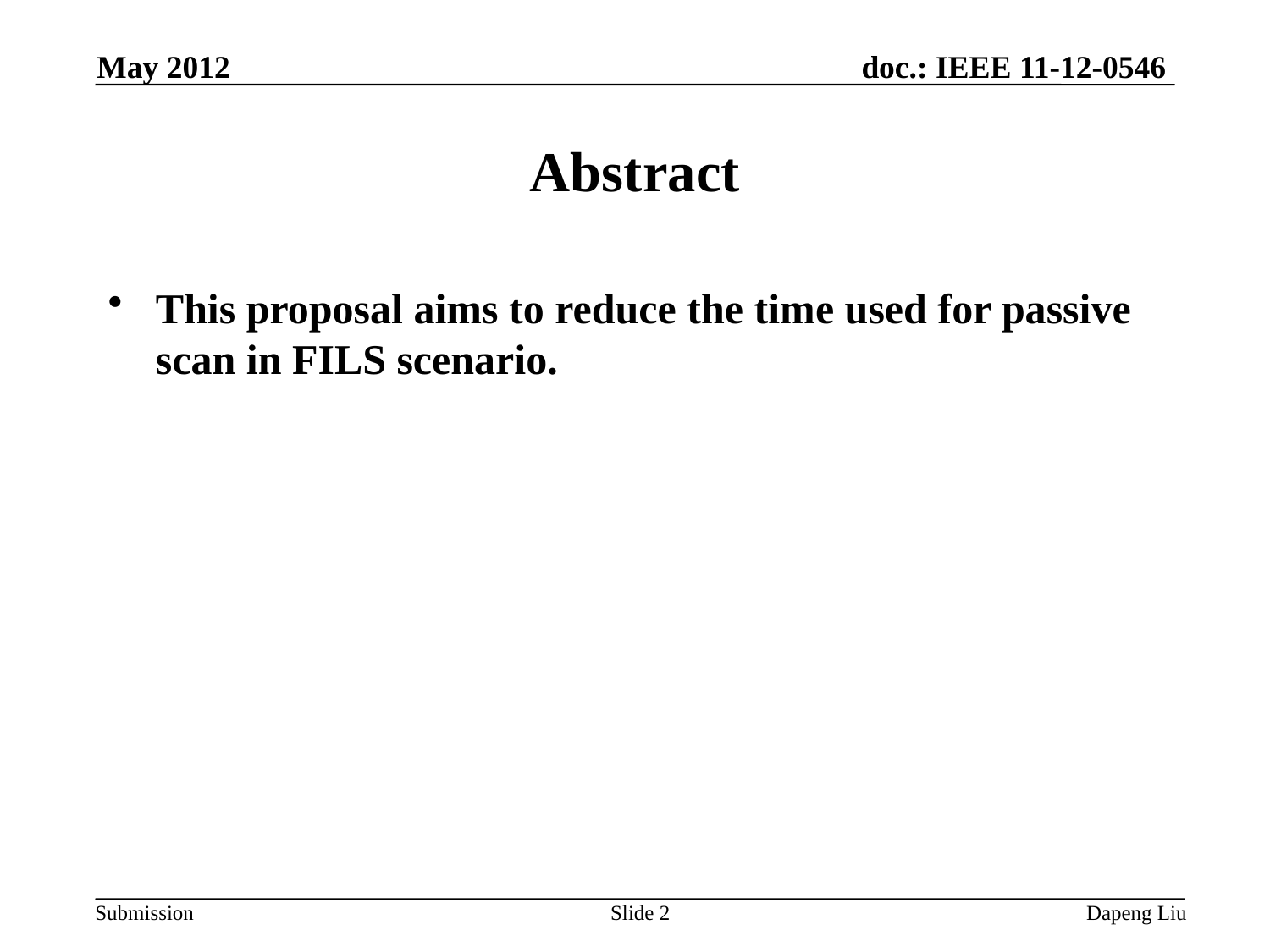

May 2012
# Abstract
This proposal aims to reduce the time used for passive scan in FILS scenario.

Slide 2
Dapeng Liu